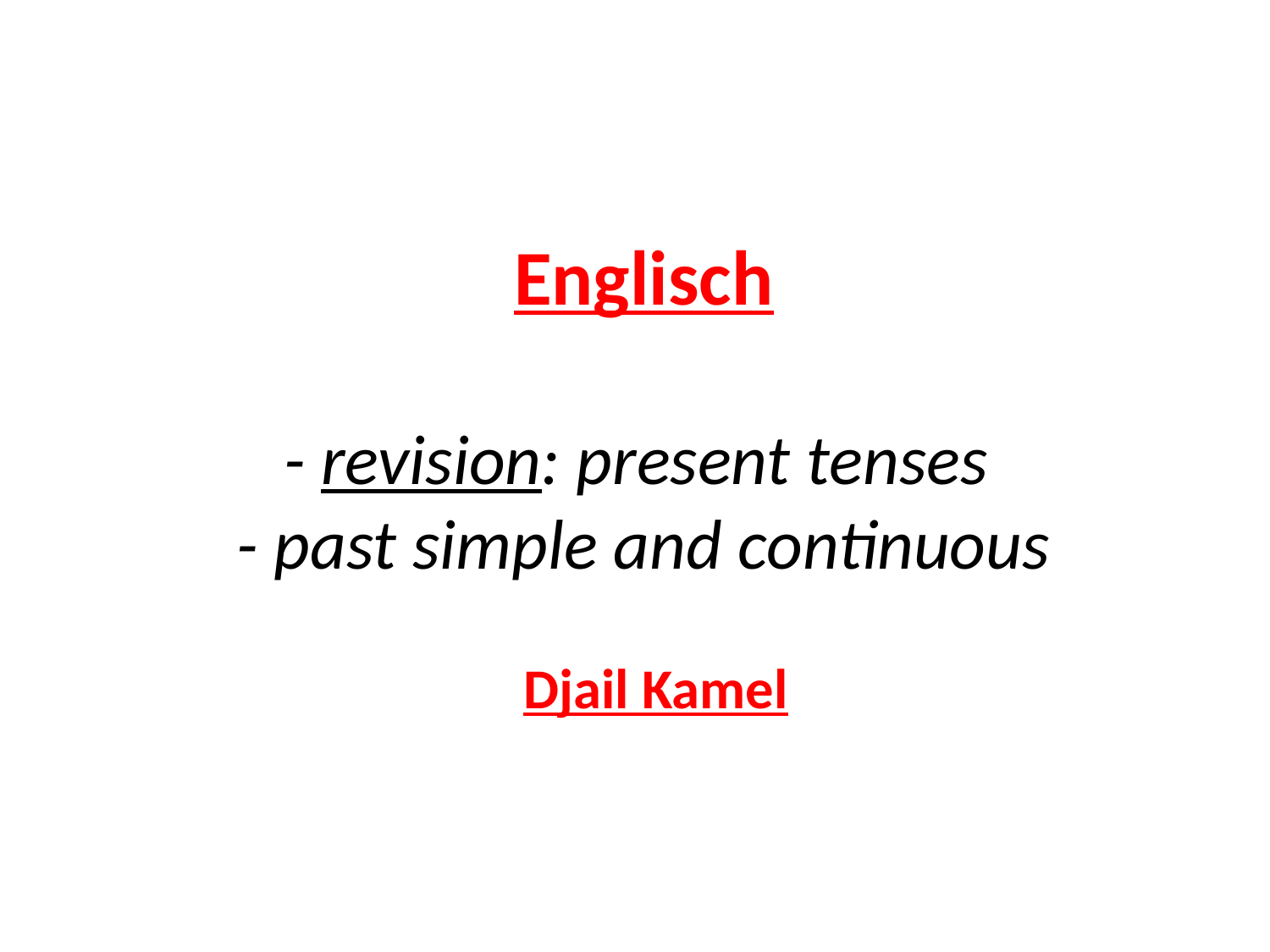

Englisch
- revision: present tenses
- past simple and continuous
Djail Kamel